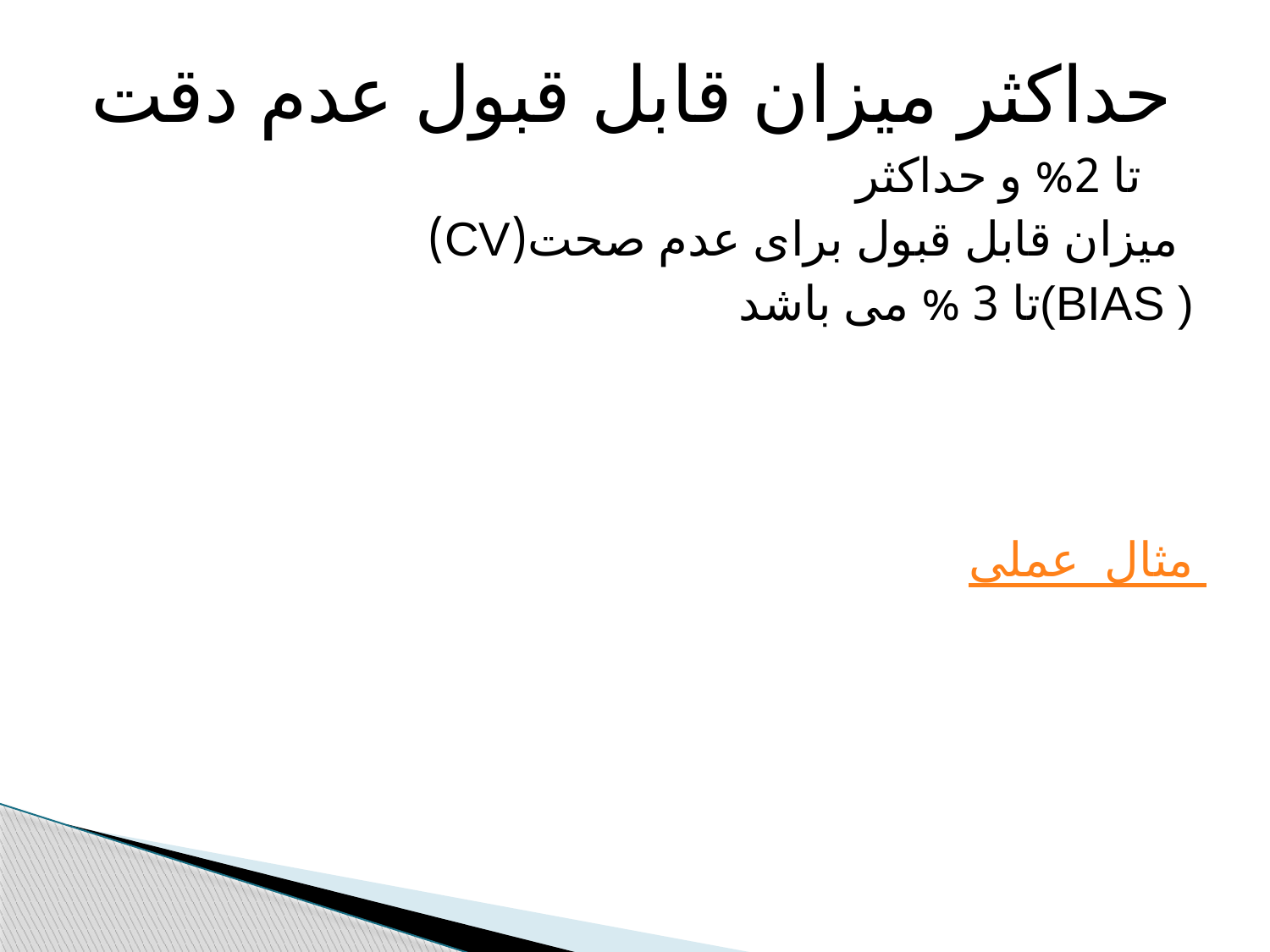

# حداکثر میزان قابل قبول عدم دقت
   تا 2% و حداکثر
میزان قابل قبول برای عدم صحت(CV)
  تا 3 % می باشد(BIAS )

مثال عملی